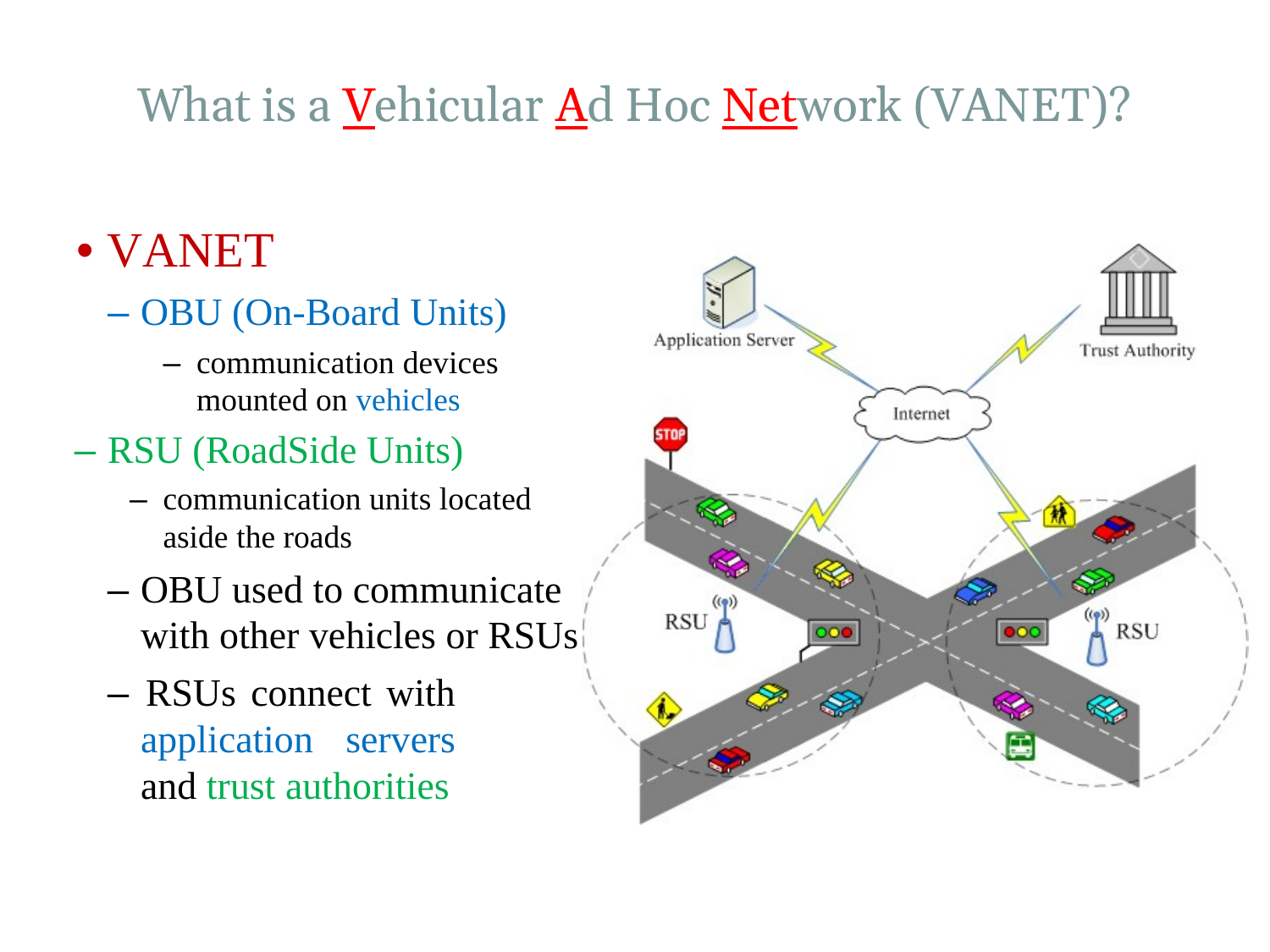

# What is a Vehicular Ad Hoc Network (VANET)?
• VANET
– OBU (On-Board Units)
– communication devices mounted on vehicles
– RSU (RoadSide Units)
– communication units located
aside the roads
– OBU used to communicate with other vehicles or RSUs
– RSUs connect with application servers and trust authorities